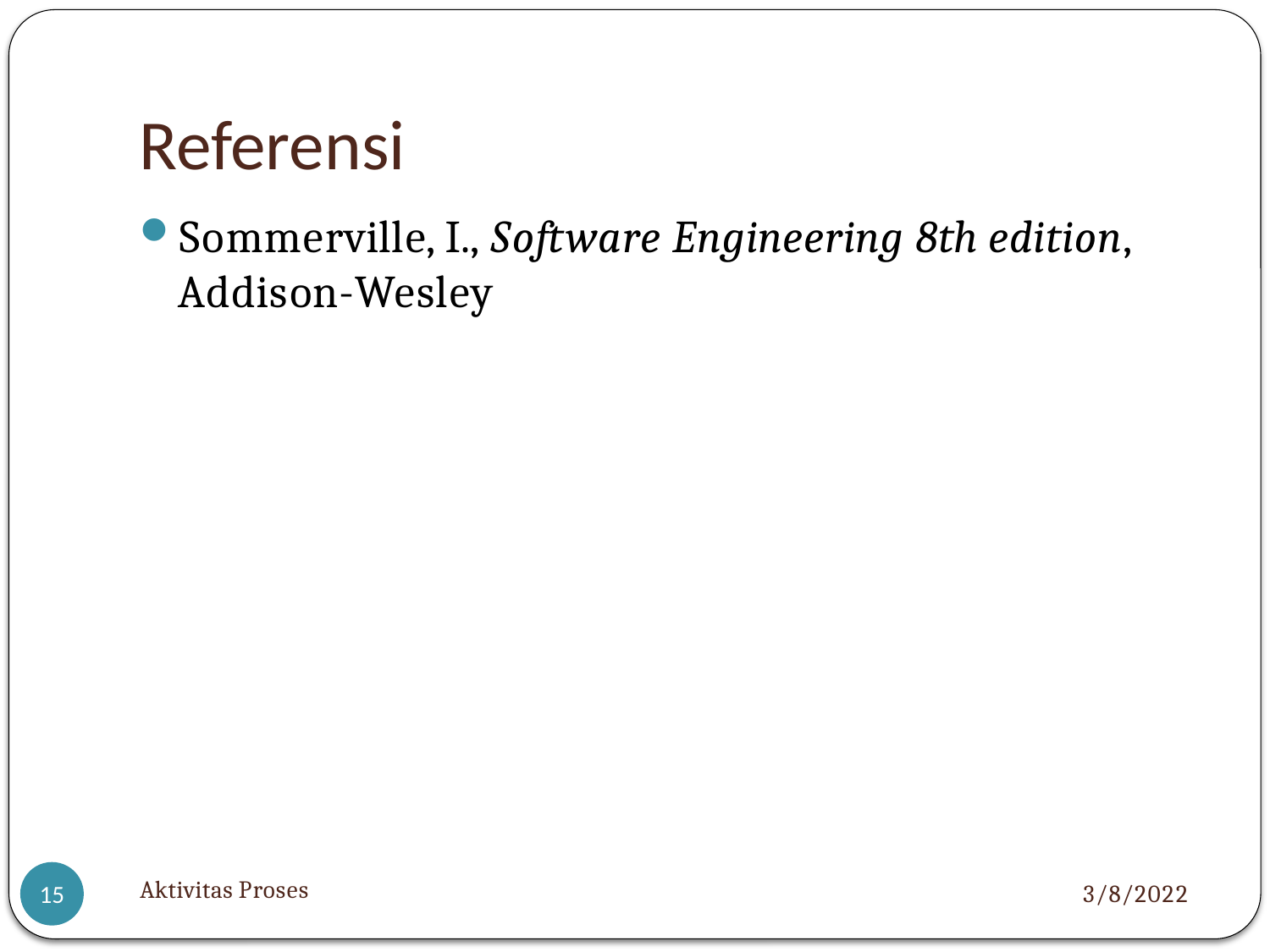

# Referensi
Sommerville, I., Software Engineering 8th edition, Addison-Wesley
Aktivitas Proses
3/8/2022
15